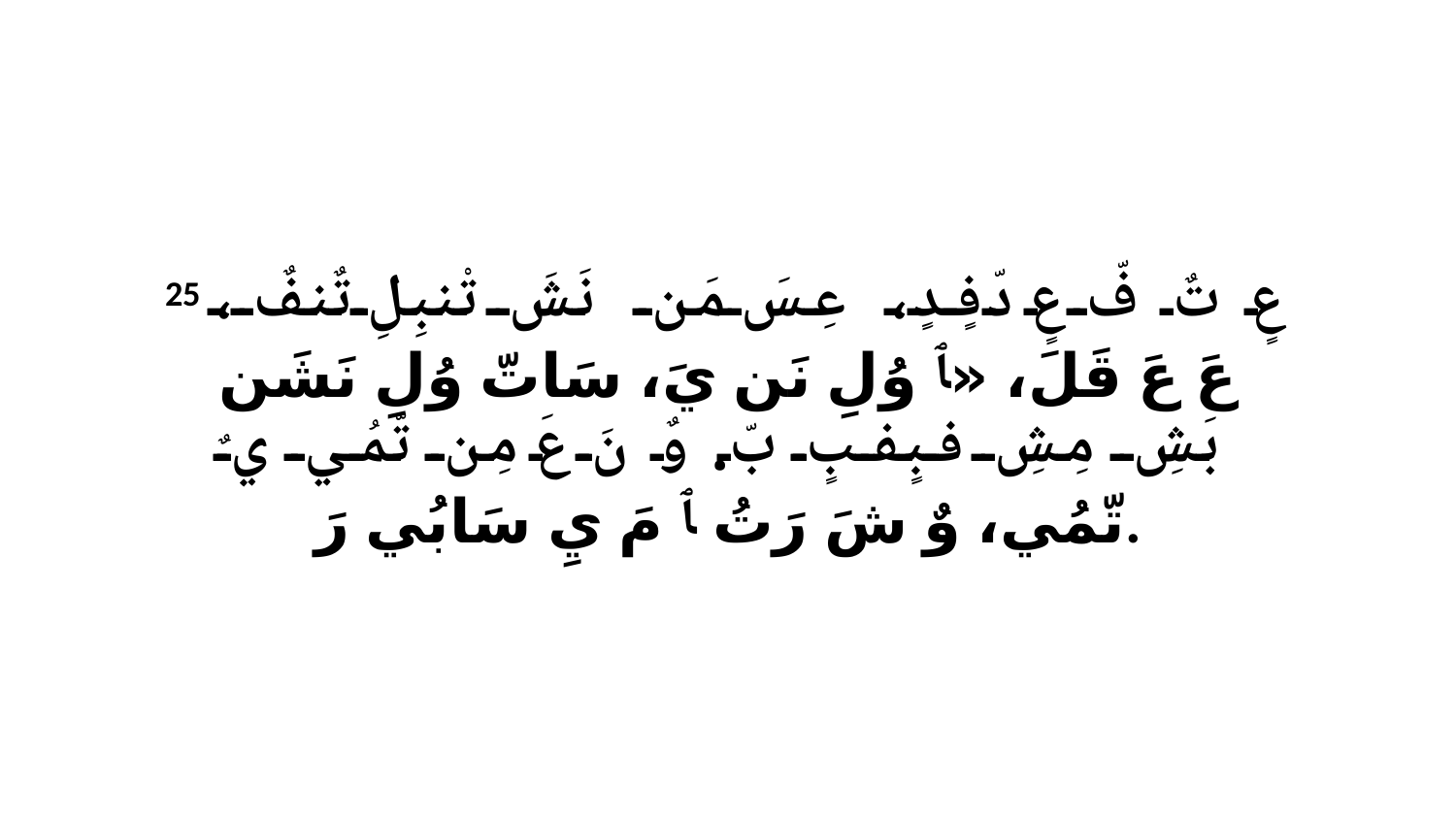

25 عٍ تٌ فّ عٍ دّفٍدٍ، عِسَ مَن نَشَ تْنبِلِ تٌنفٌ، عَ عَ قَلَ، «ﭑ وُلِ نَن يَ، سَاتّ وُلِ نَشَن بَشِ مِشِ فبٍفبٍ بّ. وٌ نَ عَ مِن تّمُي يٌ تّمُي، وٌ شَ رَتُ ﭑ مَ يِ سَابُي رَ.